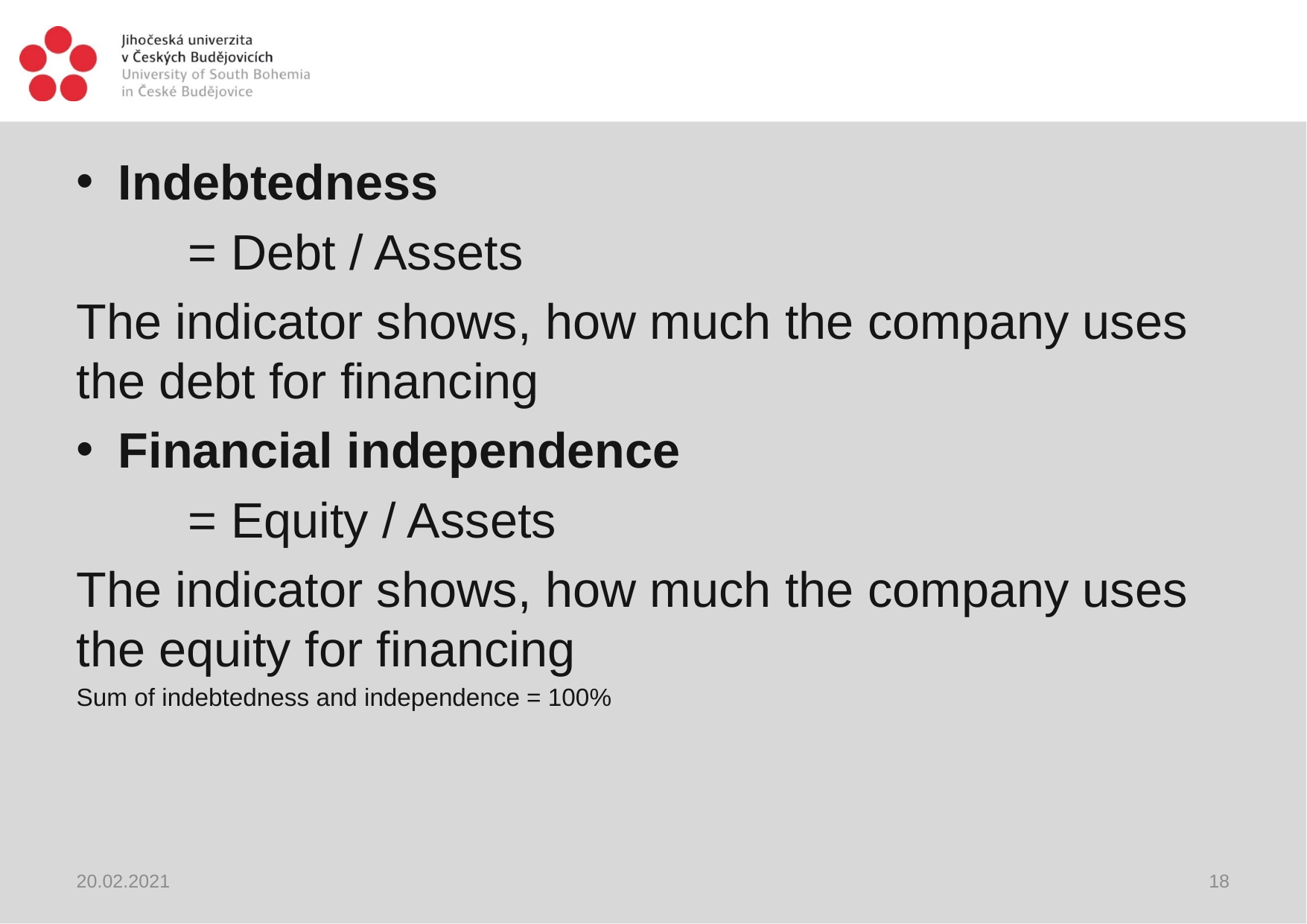

#
Indebtedness
	= Debt / Assets
The indicator shows, how much the company uses the debt for financing
Financial independence
	= Equity / Assets
The indicator shows, how much the company uses the equity for financing
Sum of indebtedness and independence = 100%
20.02.2021
18